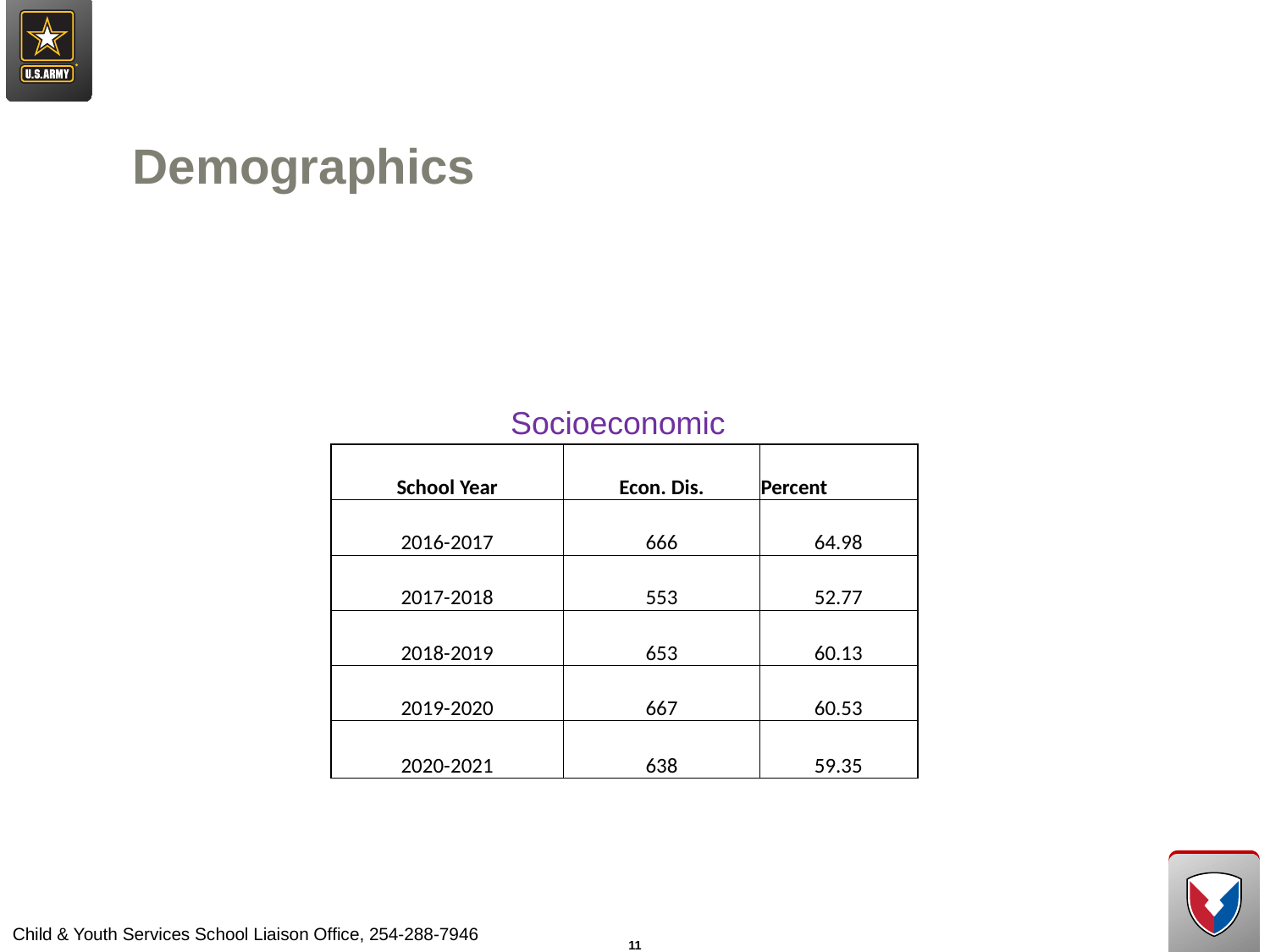

Demographics
Socioeconomic
| School Year | Econ. Dis. | Percent |
| --- | --- | --- |
| 2016-2017 | 666 | 64.98 |
| 2017-2018 | 553 | 52.77 |
| 2018-2019 | 653 | 60.13 |
| 2019-2020 | 667 | 60.53 |
| 2020-2021 | 638 | 59.35 |